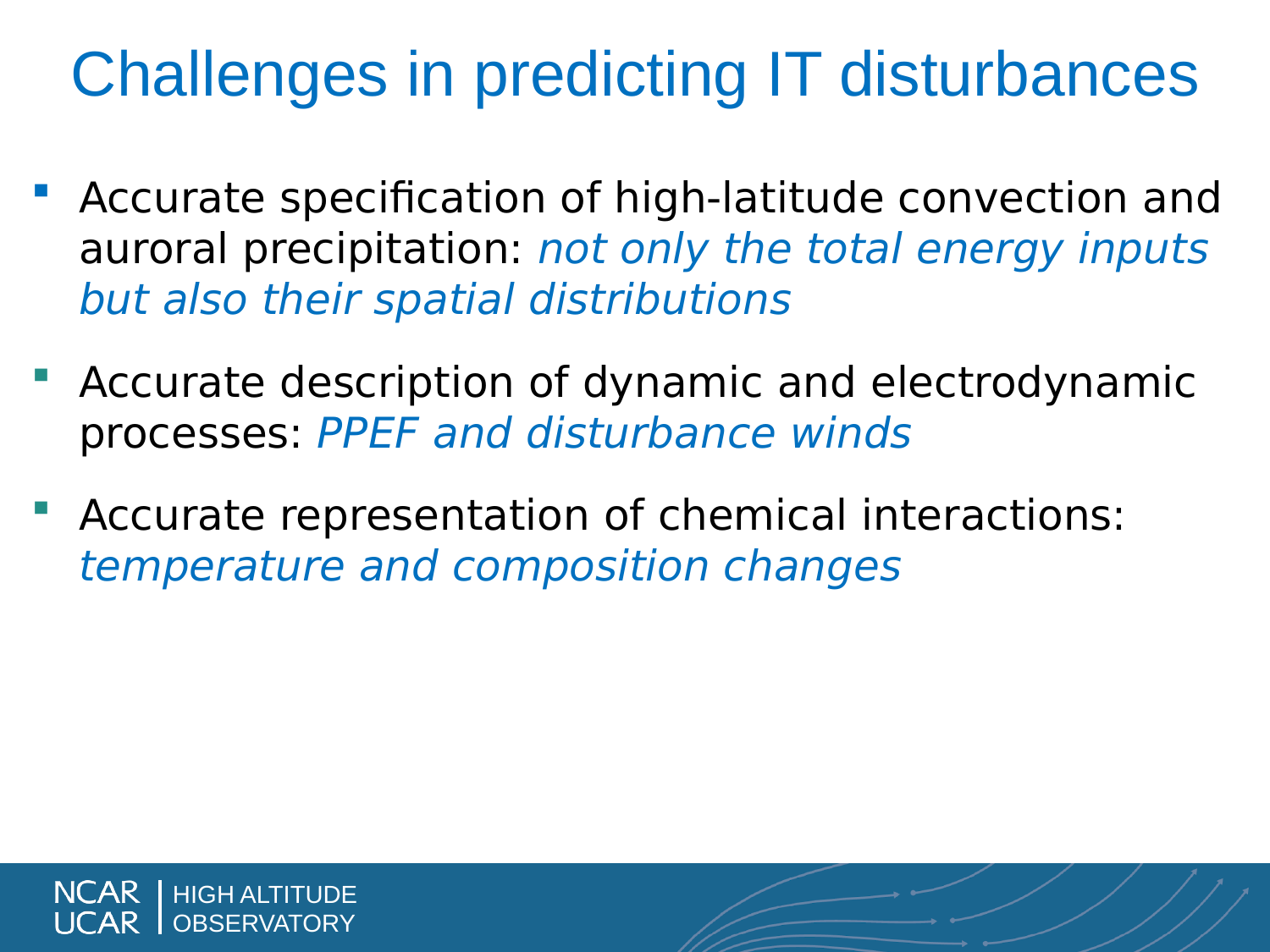

Challenges in predicting IT disturbances

Accurate specification of high-latitude convection and auroral precipitation: not only the total energy inputs but also their spatial distributions
Accurate description of dynamic and electrodynamic processes: PPEF and disturbance winds
Accurate representation of chemical interactions:  temperature and composition changes
TEC
TEC
TEC